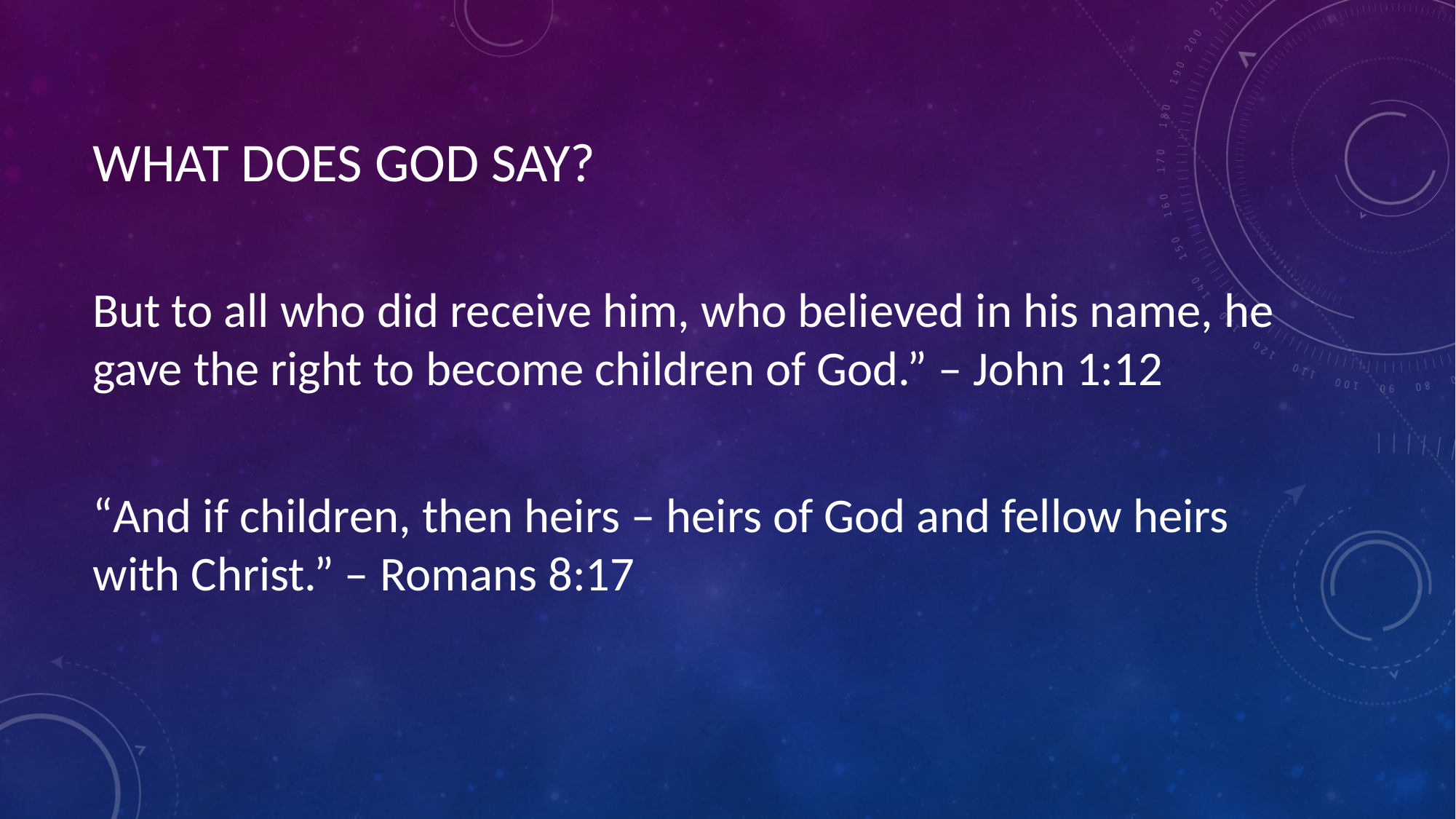

# What does god say?
But to all who did receive him, who believed in his name, he gave the right to become children of God.” – John 1:12

“And if children, then heirs – heirs of God and fellow heirs with Christ.” – Romans 8:17